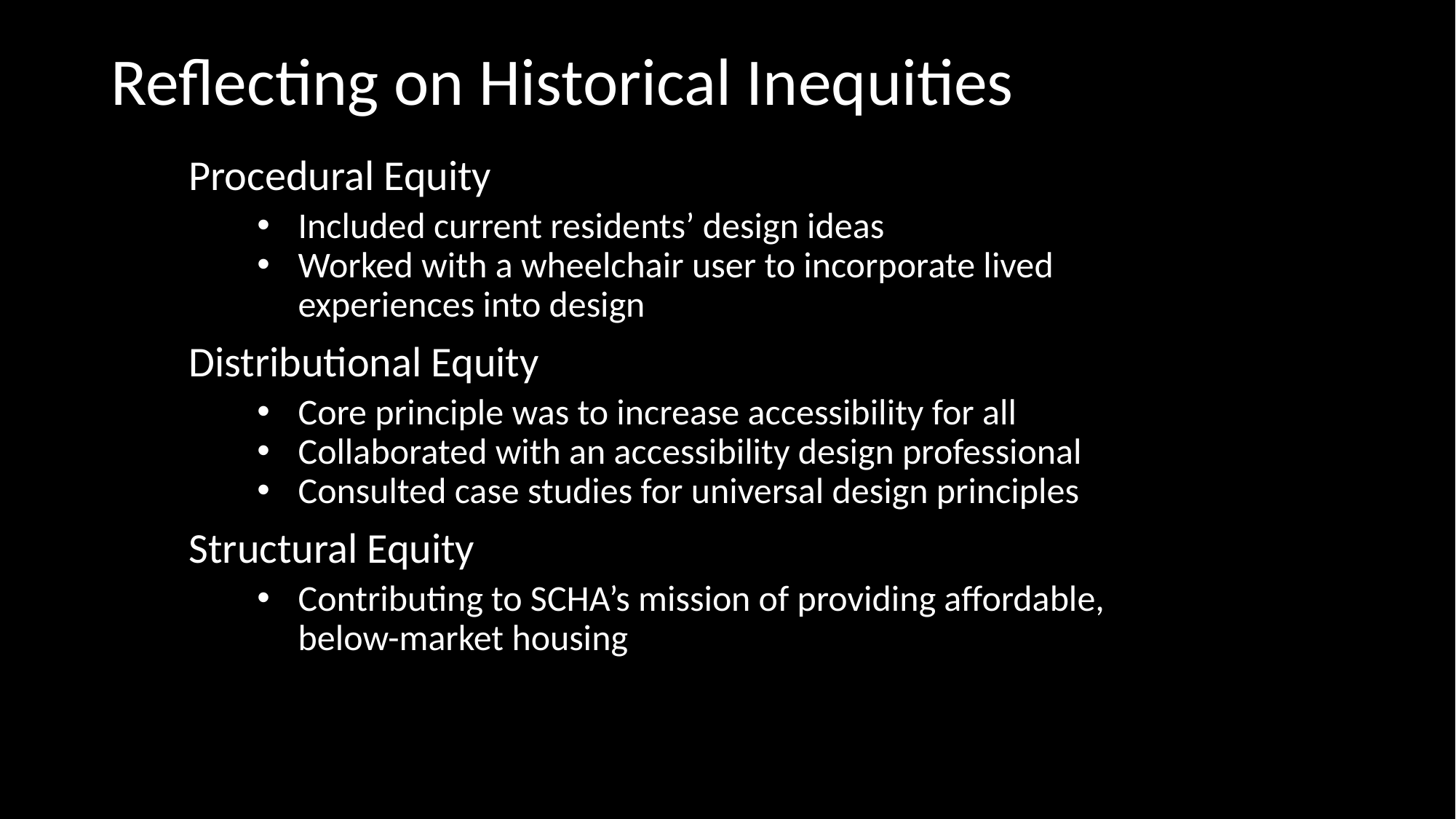

# Reflecting on Historical Inequities
Procedural Equity
Included current residents’ design ideas
Worked with a wheelchair user to incorporate lived experiences into design
Distributional Equity
Core principle was to increase accessibility for all
Collaborated with an accessibility design professional
Consulted case studies for universal design principles
Structural Equity
Contributing to SCHA’s mission of providing affordable, below-market housing